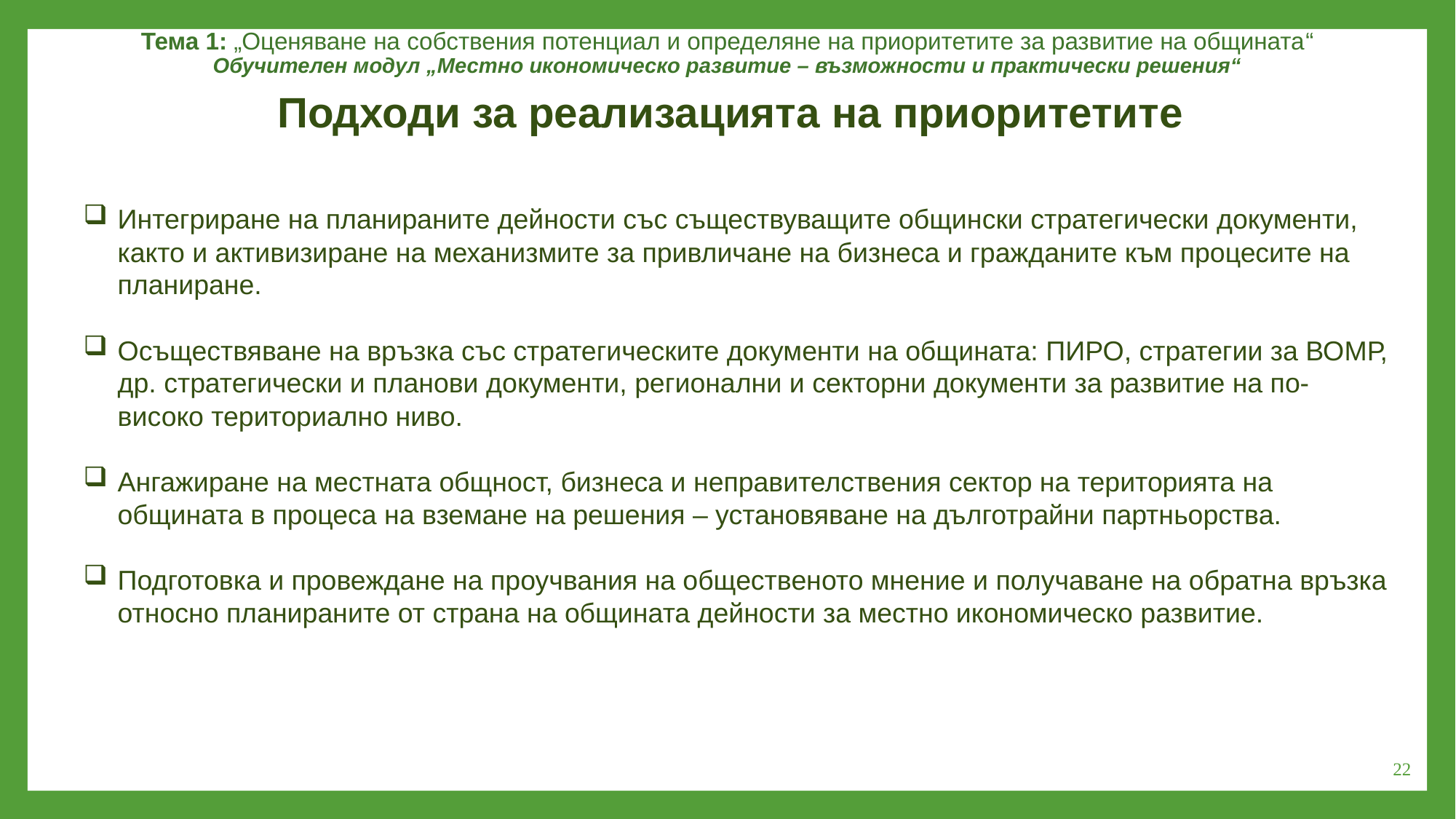

Тема 1: „Оценяване на собствения потенциал и определяне на приоритетите за развитие на общината“
Обучителен модул „Местно икономическо развитие – възможности и практически решения“
Подходи за реализацията на приоритетите
Интегриране на планираните дейности със съществуващите общински стратегически документи, както и активизиране на механизмите за привличане на бизнеса и гражданите към процесите на планиране.

Осъществяване на връзка със стратегическите документи на общината: ПИРО, стратегии за ВОМР, др. стратегически и планови документи, регионални и секторни документи за развитие на по-високо териториално ниво.

Ангажиране на местната общност, бизнеса и неправителствения сектор на територията на общината в процеса на вземане на решения – установяване на дълготрайни партньорства.

Подготовка и провеждане на проучвания на общественото мнение и получаване на обратна връзка относно планираните от страна на общината дейности за местно икономическо развитие.
22